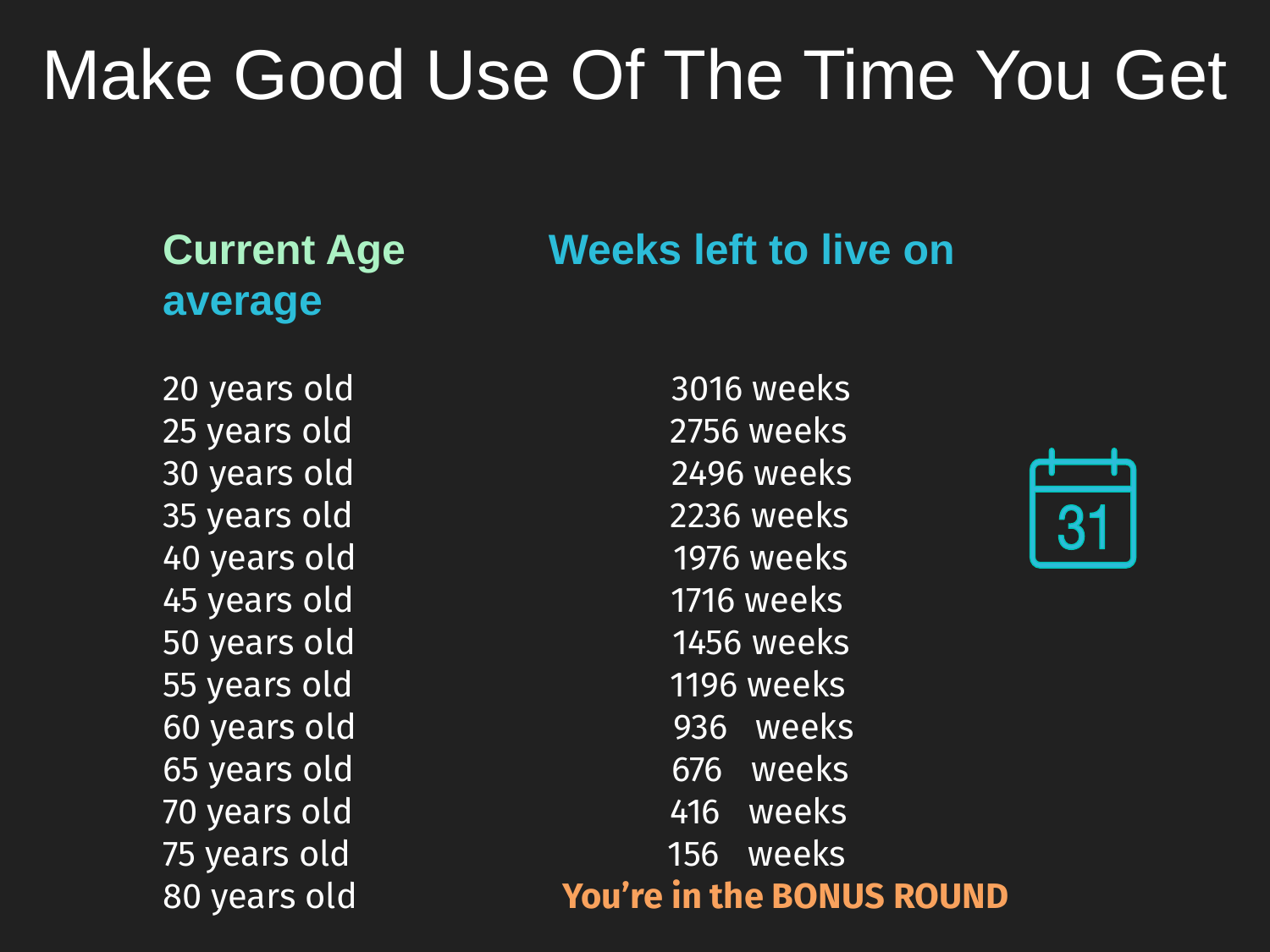

Make Good Use Of The Time You Get
Current Age             Weeks left to live on average
20 years old                                  3016 weeks
25 years old                                  2756 weeks
30 years old                                  2496 weeks
35 years old                                  2236 weeks
40 years old                                  1976 weeks
45 years old                                  1716 weeks
50 years old                                  1456 weeks
55 years old                                  1196 weeks
60 years old                                  936   weeks
65 years old                                  676   weeks
70 years old                                  416   weeks
75 years old                                  156   weeks
80 years old                      You’re in the BONUS ROUND